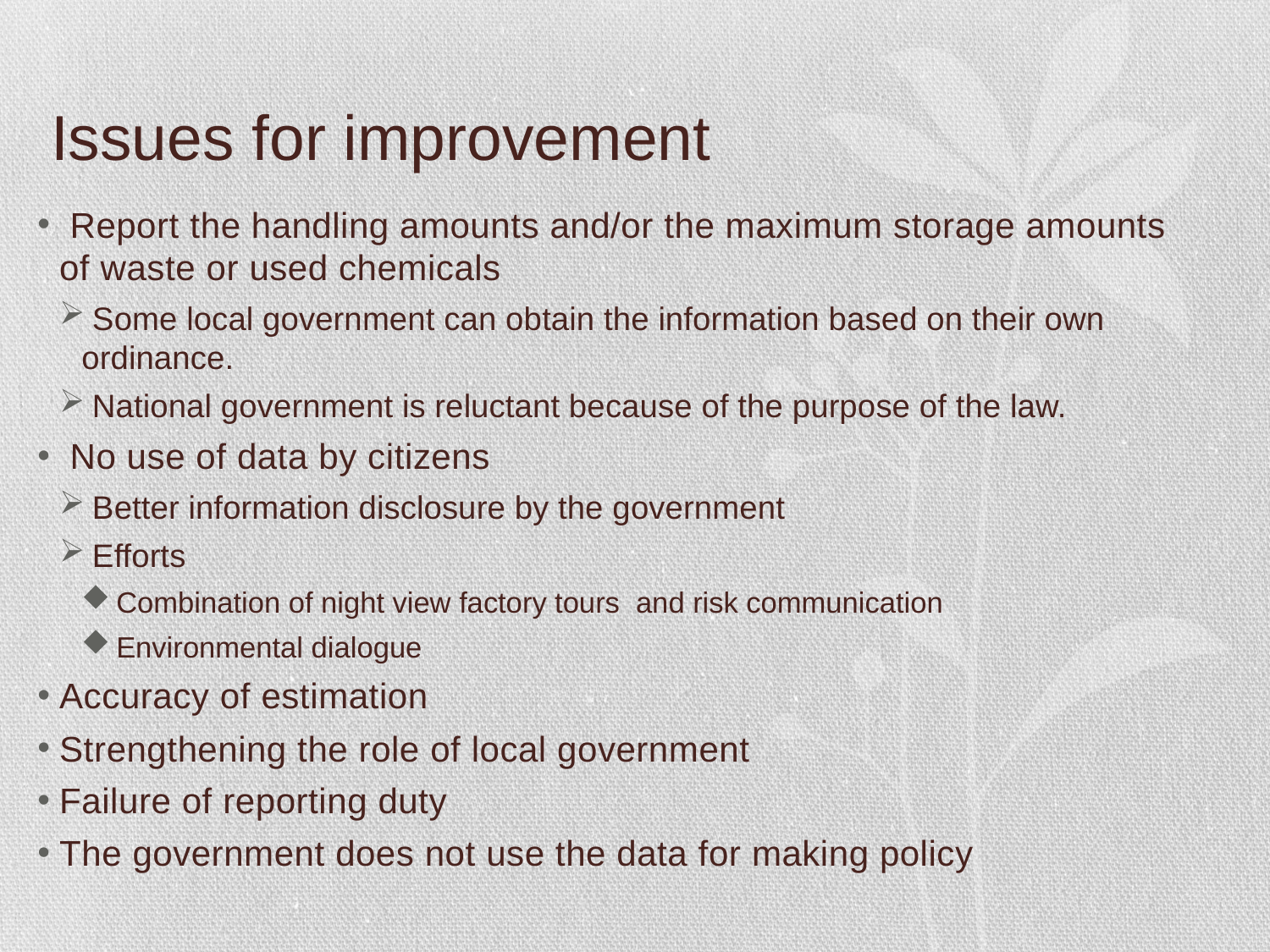

# Issues for improvement
 Report the handling amounts and/or the maximum storage amounts of waste or used chemicals
 Some local government can obtain the information based on their own ordinance.
 National government is reluctant because of the purpose of the law.
 No use of data by citizens
 Better information disclosure by the government
 Efforts
 Combination of night view factory tours  and risk communication
 Environmental dialogue
Accuracy of estimation
Strengthening the role of local government
Failure of reporting duty
The government does not use the data for making policy